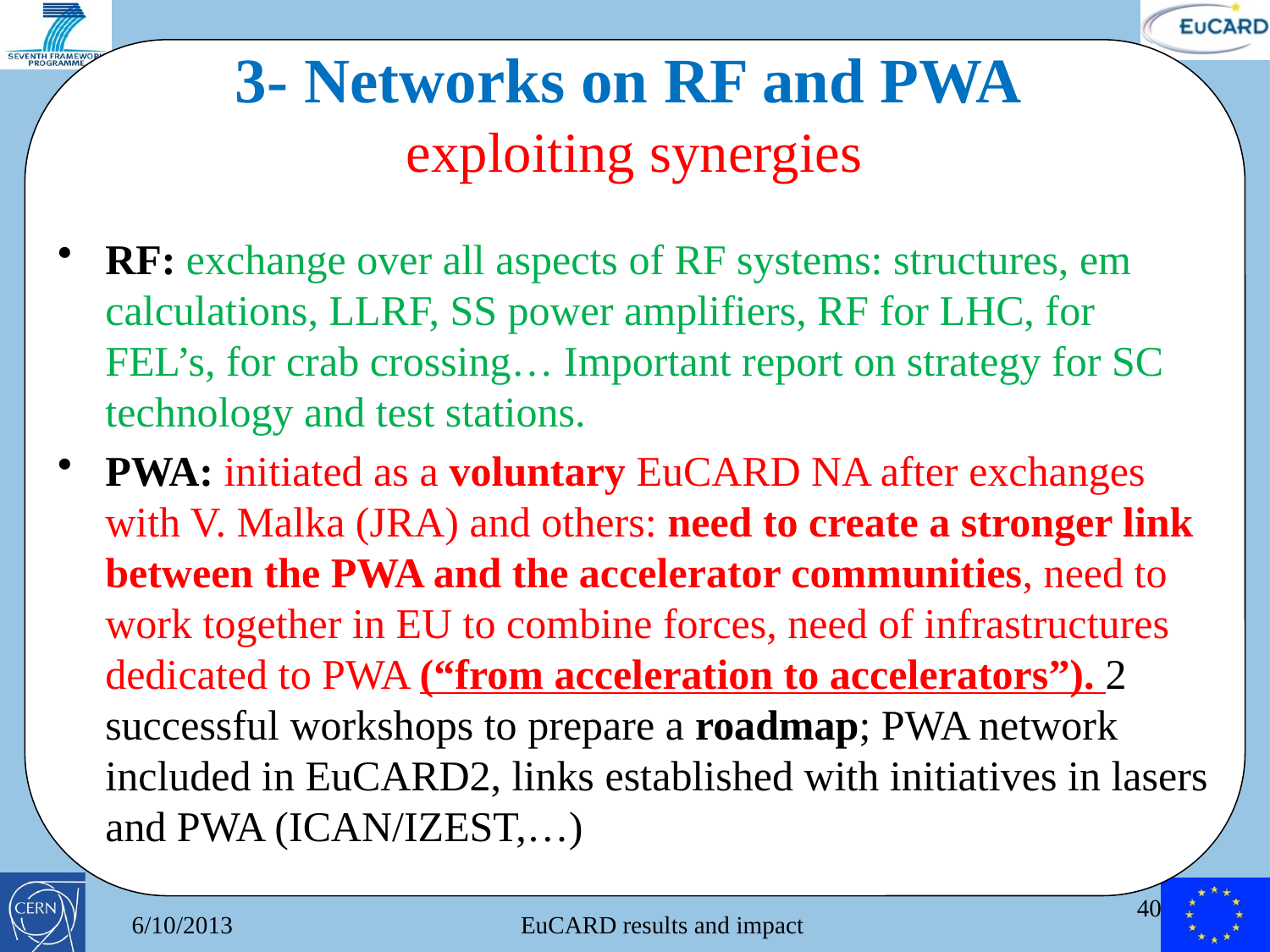

# 3- Networks on RF and PWA exploiting synergies
RF: exchange over all aspects of RF systems: structures, em calculations, LLRF, SS power amplifiers, RF for LHC, for FEL’s, for crab crossing… Important report on strategy for SC technology and test stations.
PWA: initiated as a voluntary EuCARD NA after exchanges with V. Malka (JRA) and others: need to create a stronger link between the PWA and the accelerator communities, need to work together in EU to combine forces, need of infrastructures dedicated to PWA (“from acceleration to accelerators”). 2 successful workshops to prepare a roadmap; PWA network included in EuCARD2, links established with initiatives in lasers and PWA (ICAN/IZEST,…)

40
6/10/2013
EuCARD results and impact